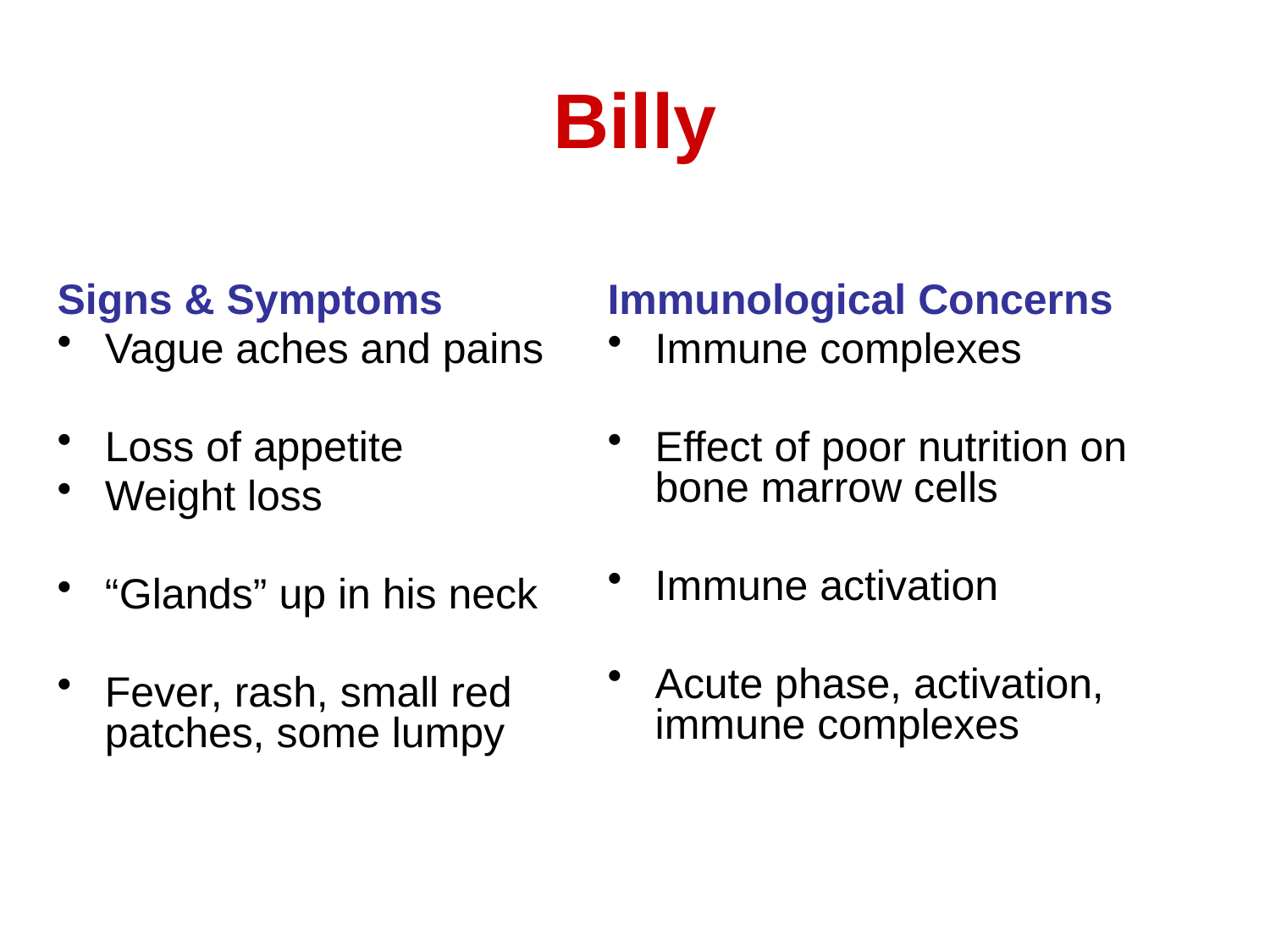

Billy
Signs & Symptoms
Vague aches and pains

Loss of appetite
Weight loss

“Glands” up in his neck

Fever, rash, small red patches, some lumpy

Immunological Concerns
Immune complexes

Effect of poor nutrition on bone marrow cells

Immune activation

Acute phase, activation, immune complexes